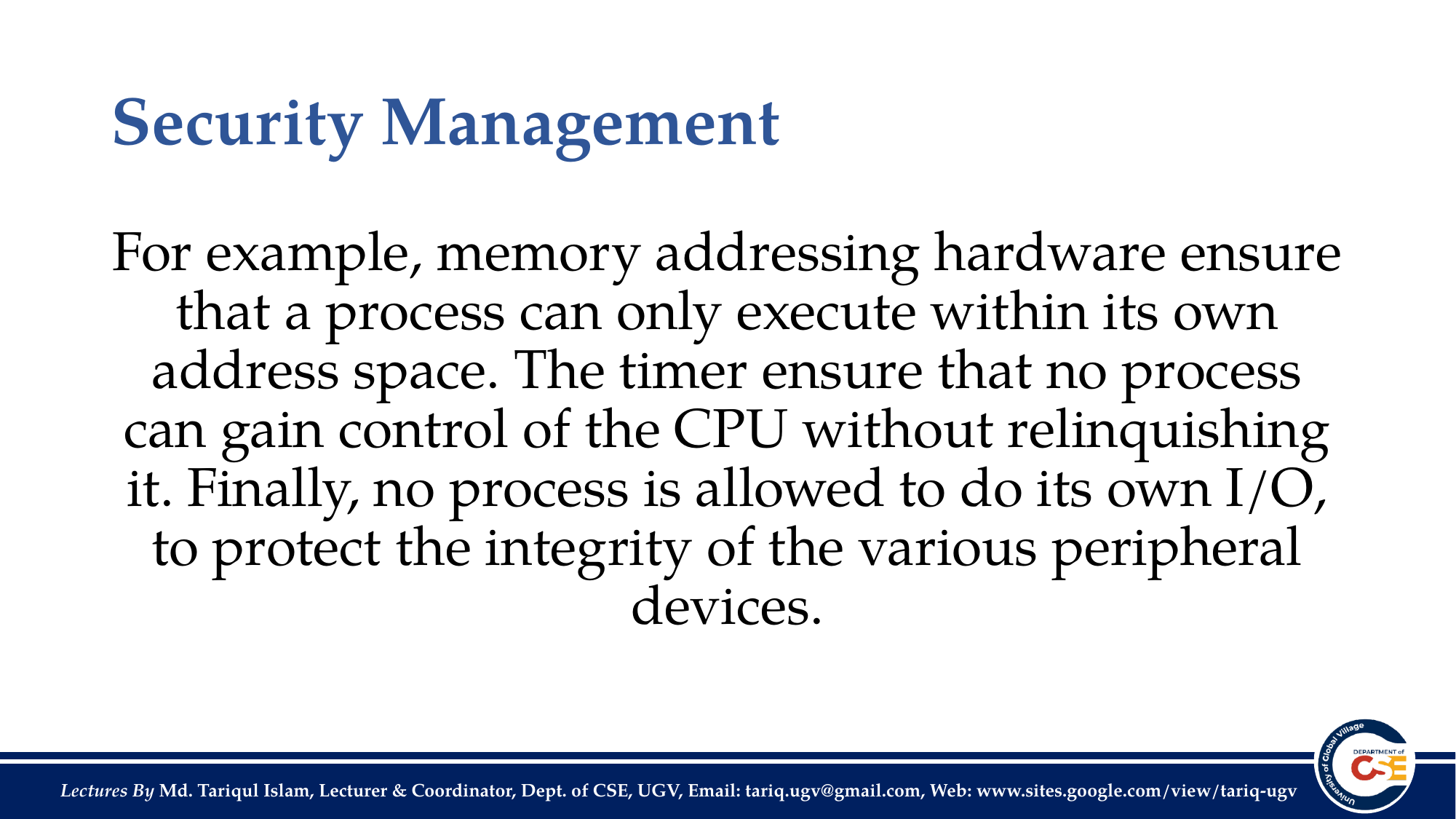

# Security Management
For example, memory addressing hardware ensure that a process can only execute within its own address space. The timer ensure that no process can gain control of the CPU without relinquishing it. Finally, no process is allowed to do its own I/O, to protect the integrity of the various peripheral devices.